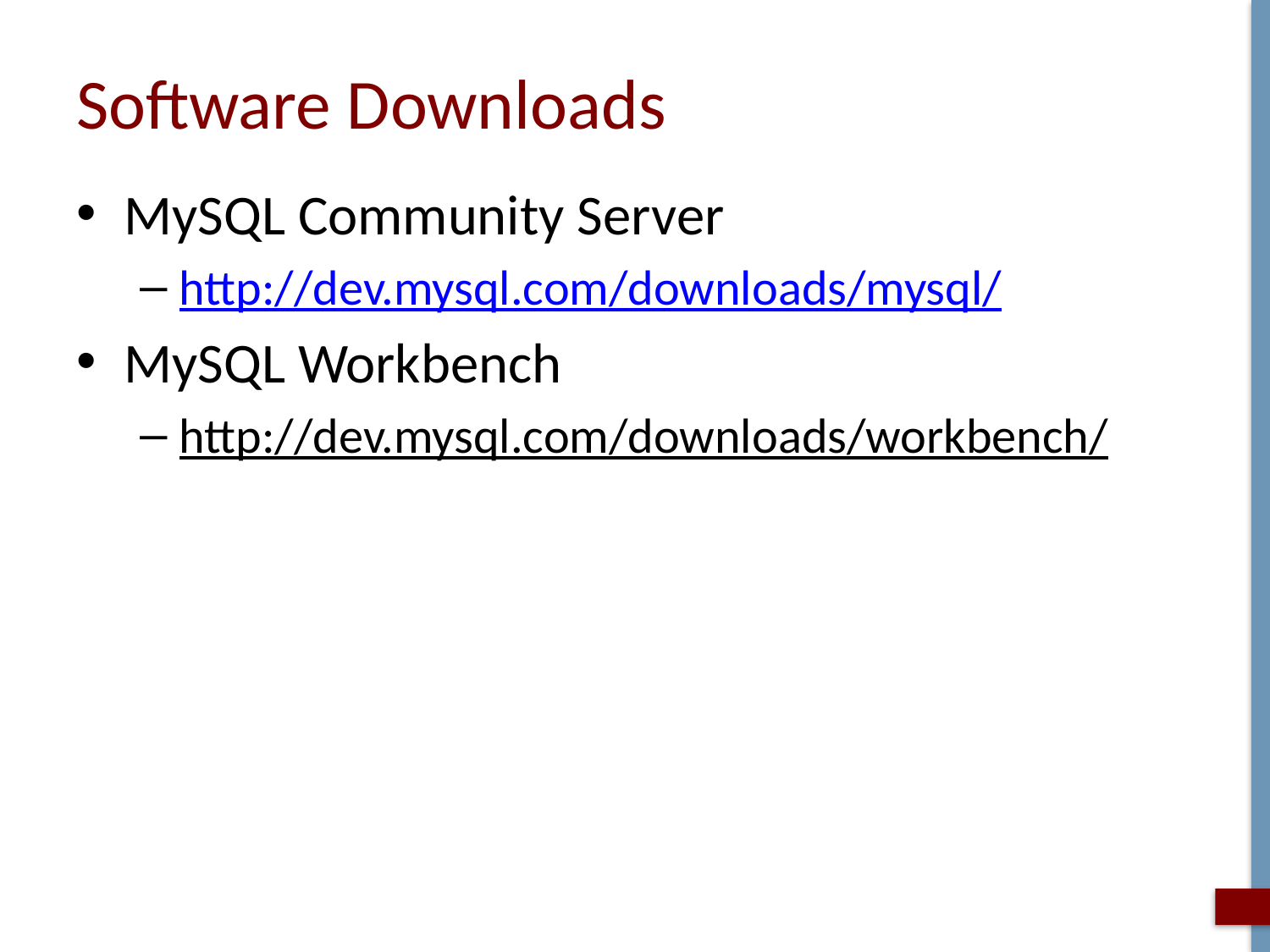

# Software Downloads
MySQL Community Server
http://dev.mysql.com/downloads/mysql/
MySQL Workbench
http://dev.mysql.com/downloads/workbench/